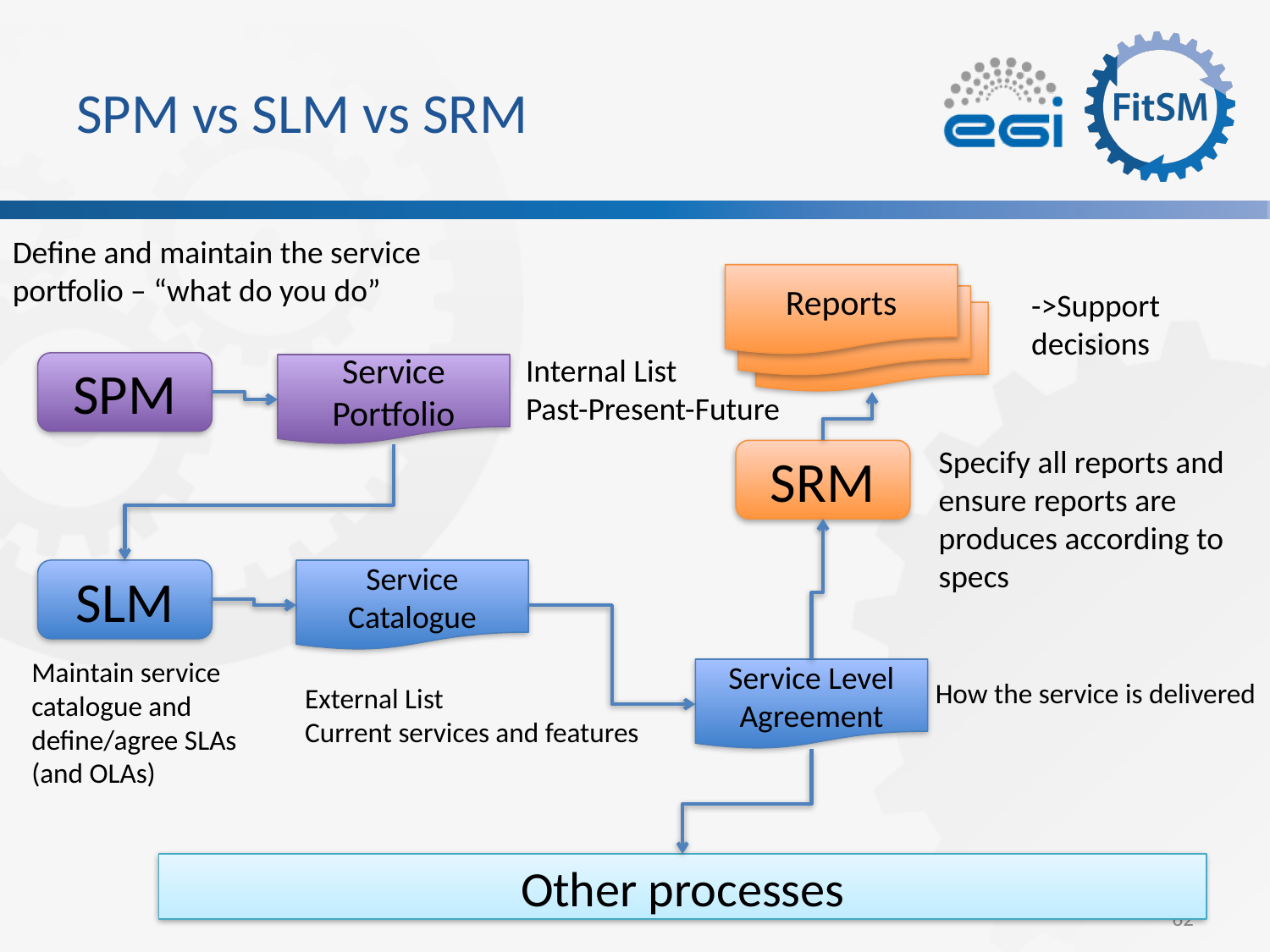

# SPM vs SLM vs SRM
Define and maintain the service portfolio – “what do you do”
Reports
->Support
decisions

Internal List
Past-Present-Future
SPM
Service Portfolio
Specify all reports and ensure reports are produces according to specs
SRM
SLM
Service Catalogue
Maintain service catalogue and define/agree SLAs (and OLAs)
Service Level Agreement
How the service is delivered
External List
Current services and features
Other processes
62